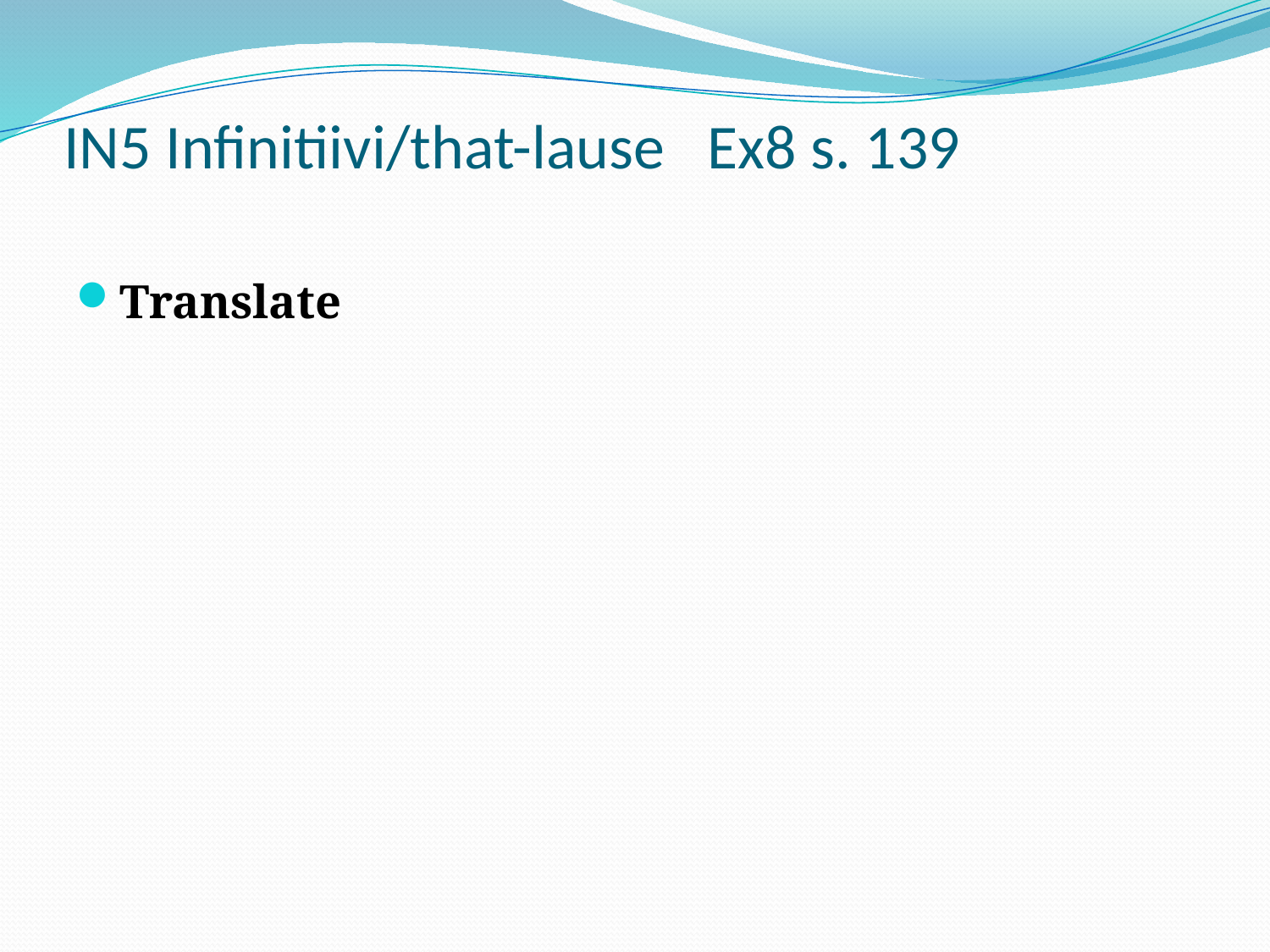

# IN5 Infinitiivi/that-lause   Ex8 s. 139
Translate